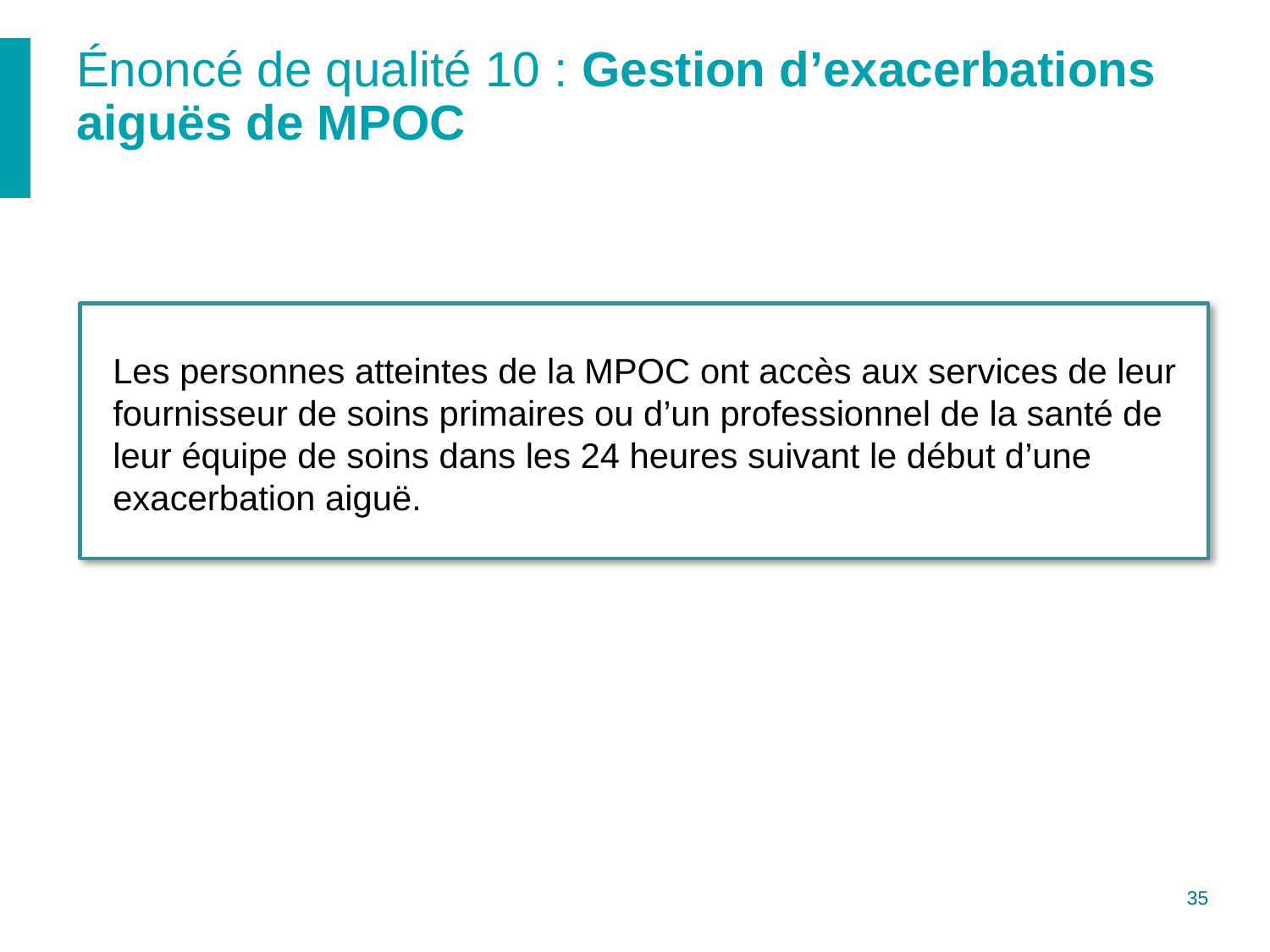

# Énoncé de qualité 10 : Gestion d’exacerbations aiguës de MPOC

Les personnes atteintes de la MPOC ont accès aux services de leur fournisseur de soins primaires ou d’un professionnel de la santé de leur équipe de soins dans les 24 heures suivant le début d’une exacerbation aiguë.